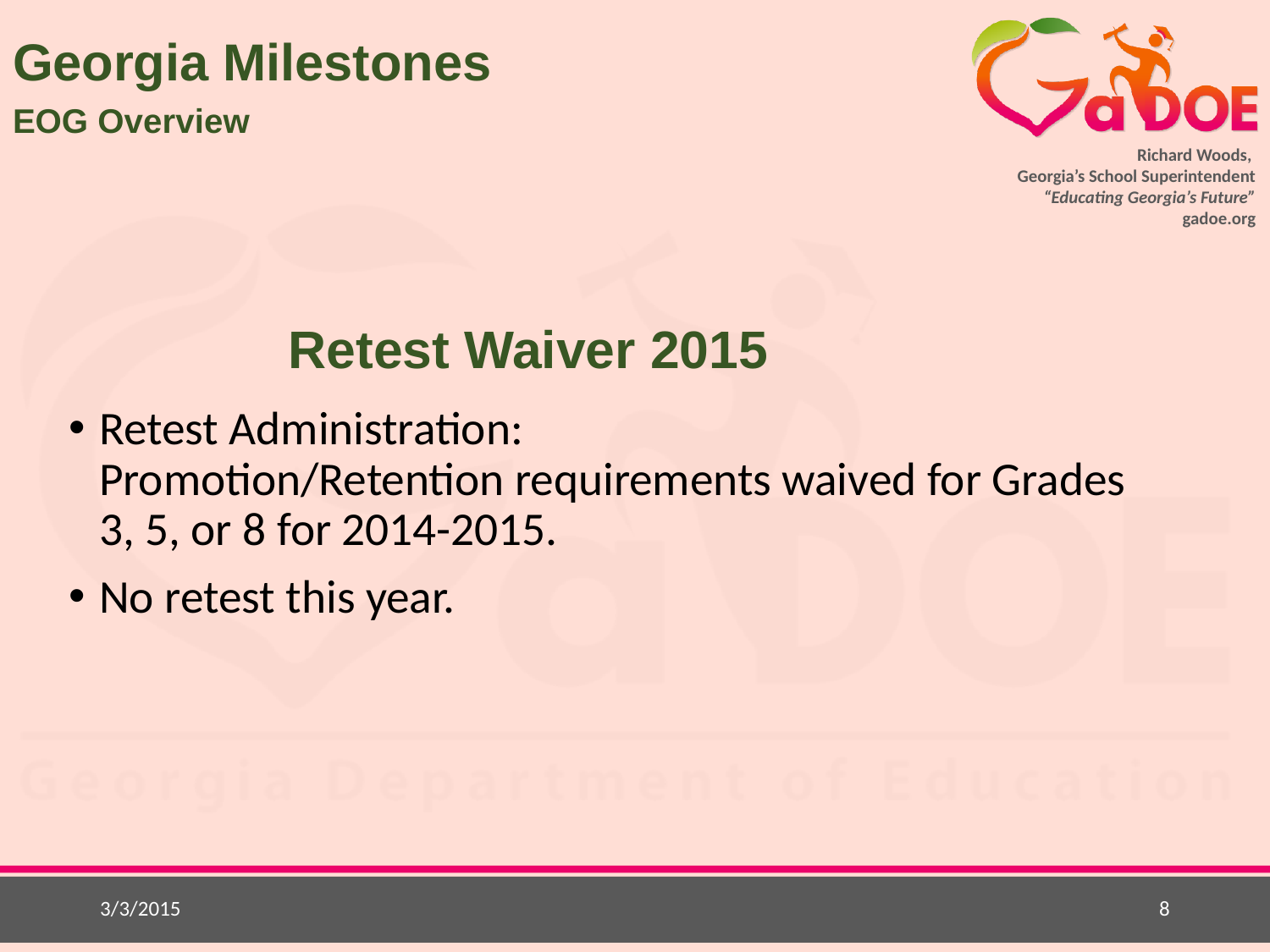

Georgia Milestones
EOG Overview
# Retest Waiver 2015
Retest Administration:
Promotion/Retention requirements waived for Grades 3, 5, or 8 for 2014-2015.
No retest this year.

3/3/2015
8